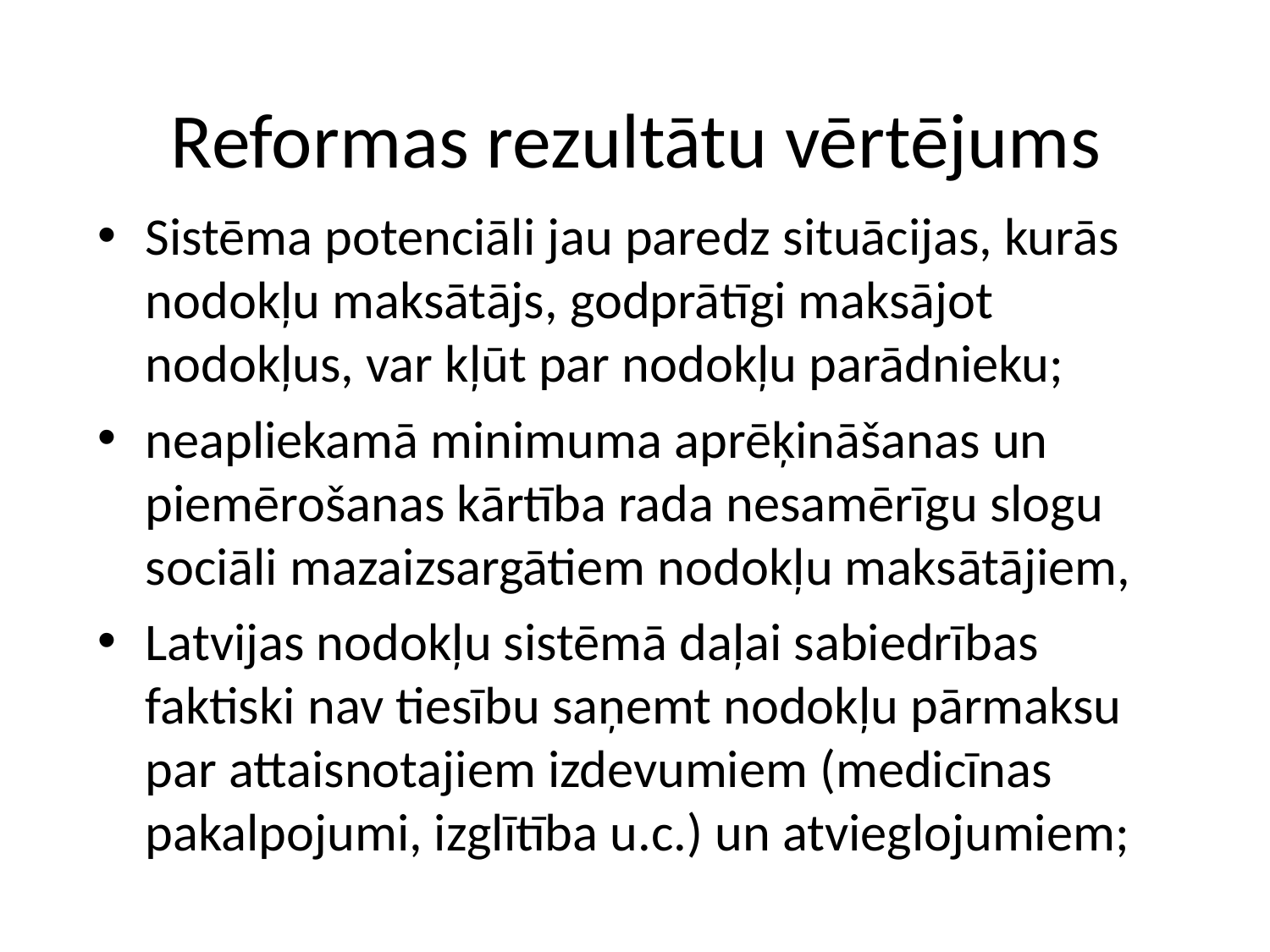

# Reformas rezultātu vērtējums
Sistēma potenciāli jau paredz situācijas, kurās nodokļu maksātājs, godprātīgi maksājot nodokļus, var kļūt par nodokļu parādnieku;
neapliekamā minimuma aprēķināšanas un piemērošanas kārtība rada nesamērīgu slogu sociāli mazaizsargātiem nodokļu maksātājiem,
Latvijas nodokļu sistēmā daļai sabiedrības faktiski nav tiesību saņemt nodokļu pārmaksu par attaisnotajiem izdevumiem (medicīnas pakalpojumi, izglītība u.c.) un atvieglojumiem;